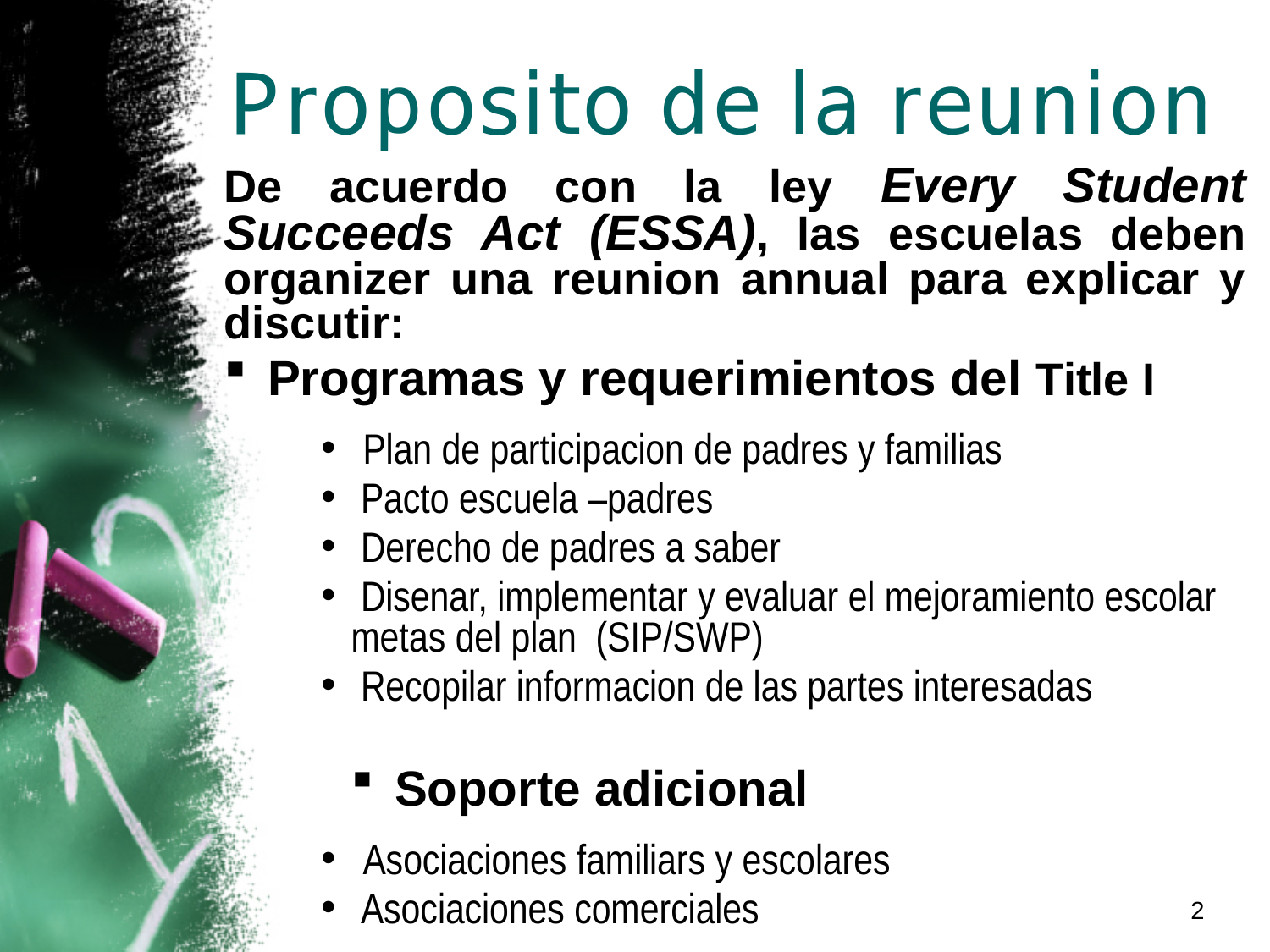

# Proposito de la reunion
De acuerdo con la ley Every Student Succeeds Act (ESSA), las escuelas deben organizer una reunion annual para explicar y discutir:
 Programas y requerimientos del Title I

 Plan de participacion de padres y familias
 Pacto escuela –padres
 Derecho de padres a saber
 Disenar, implementar y evaluar el mejoramiento escolar metas del plan  (SIP/SWP)
 Recopilar informacion de las partes interesadas

 Soporte adicional

 Asociaciones familiars y escolares
 Asociaciones comerciales
2